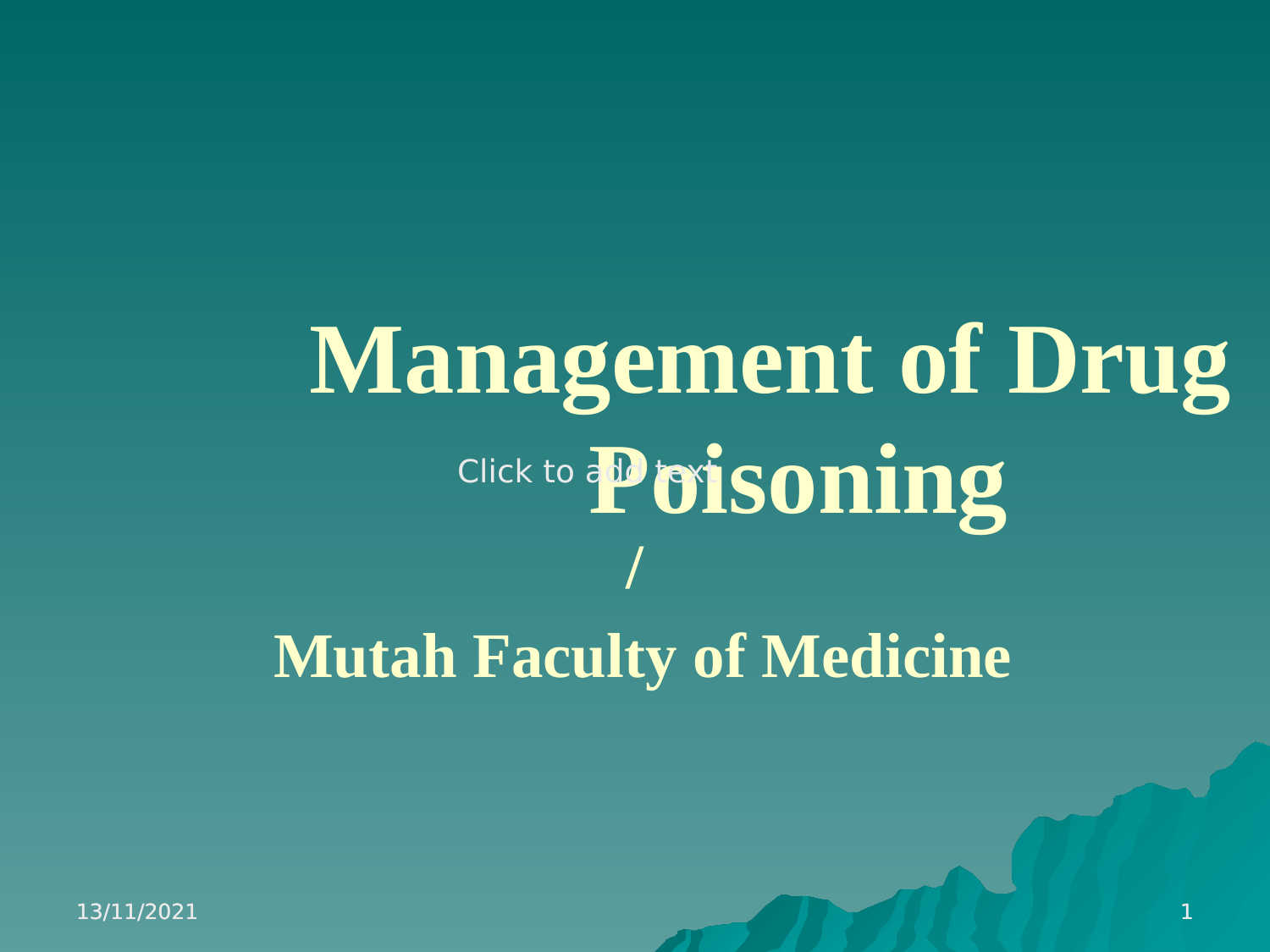

# Management of Drug Poisoning
Click to add text
/
Mutah Faculty of Medicine
13/11/2021
13/11/2021
1
1